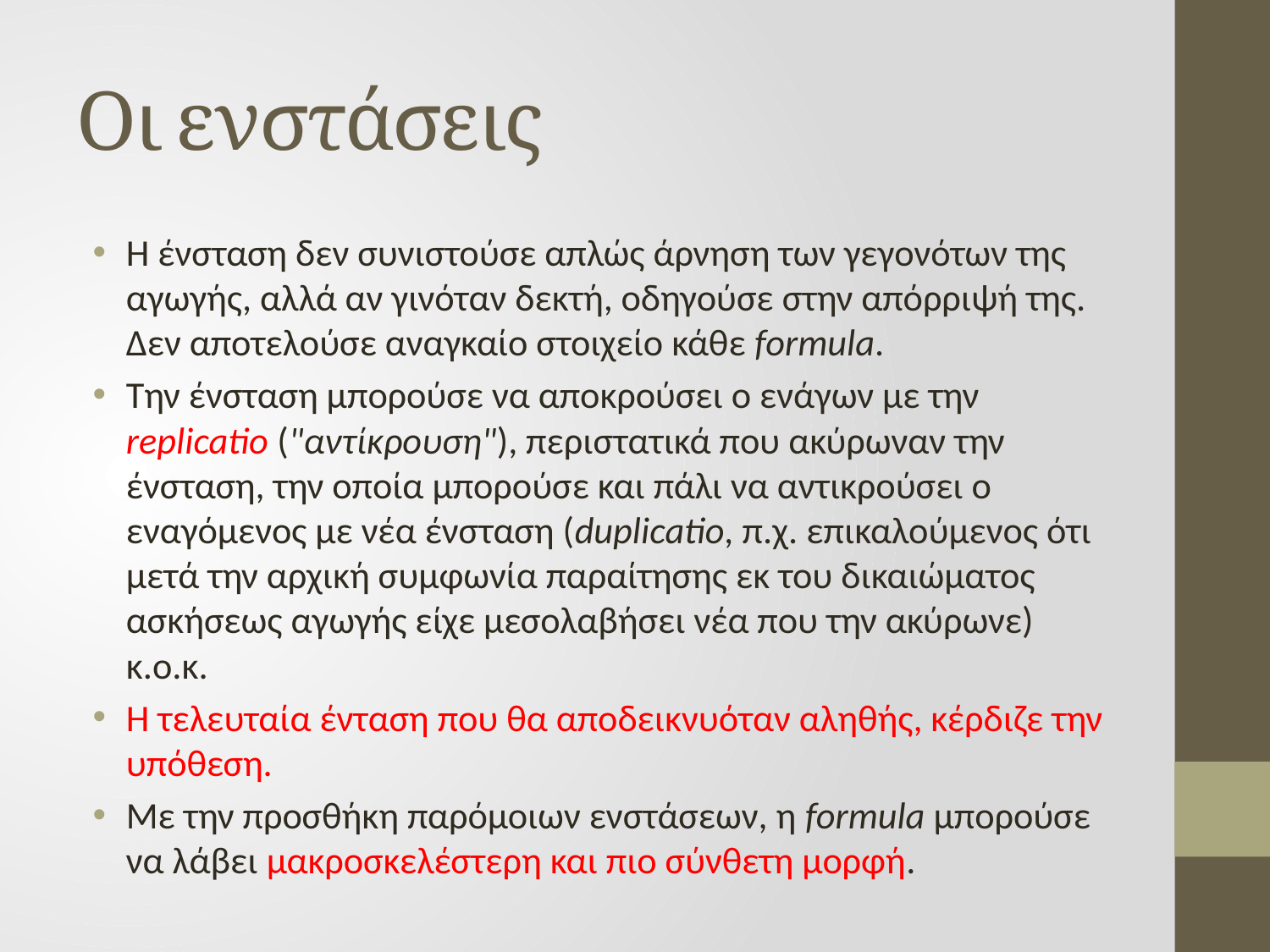

# Οι ενστάσεις
Η ένσταση δεν συνιστούσε απλώς άρνηση των γεγονότων της αγωγής, αλλά αν γινόταν δεκτή, οδηγούσε στην απόρριψή της. Δεν αποτελούσε αναγκαίο στοιχείο κάθε formula.
Την ένσταση μπορούσε να αποκρούσει ο ενάγων με την replicatio ("αντίκρουση"), περιστατικά που ακύρωναν την ένσταση, την οποία μπορούσε και πάλι να αντικρούσει ο εναγόμενος με νέα ένσταση (duplicatio, π.χ. επικαλούμενος ότι μετά την αρχική συμφωνία παραίτησης εκ του δικαιώματος ασκήσεως αγωγής είχε μεσολαβήσει νέα που την ακύρωνε) κ.ο.κ.
Η τελευταία ένταση που θα αποδεικνυόταν αληθής, κέρδιζε την υπόθεση.
Με την προσθήκη παρόμοιων ενστάσεων, η formula μπορούσε να λάβει μακροσκελέστερη και πιο σύνθετη μορφή.